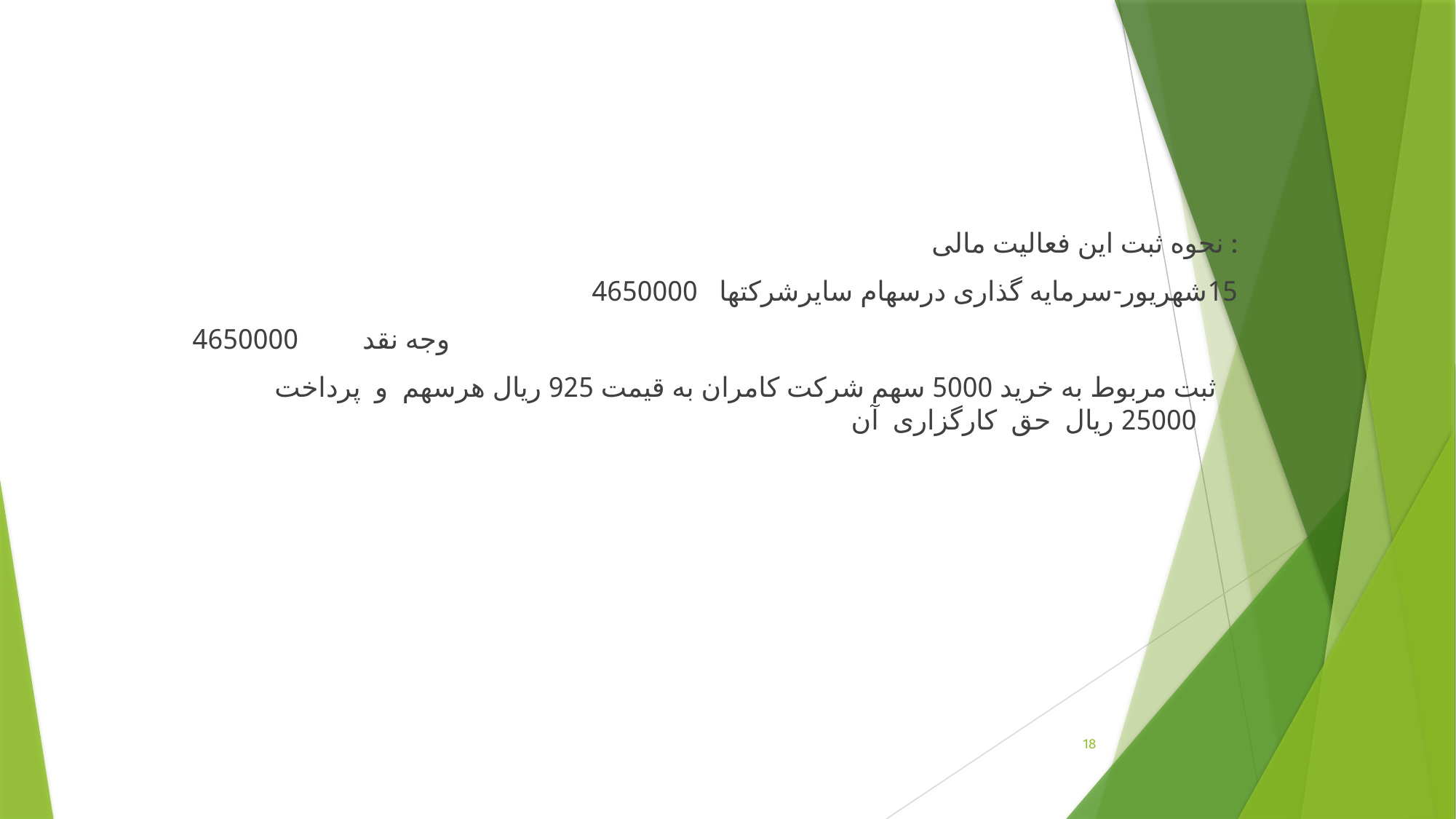

نحوه ثبت اين فعاليت مالی :
15شهریور-سرمايه گذاری درسهام سايرشرکتها   4650000
                                  وجه نقد         4650000
   ثبت مربوط به خريد 5000 سهم شرکت کامران به قيمت 925 ريال هرسهم  و  پرداخت  25000 ريال  حق  کارگزاری  آن
18